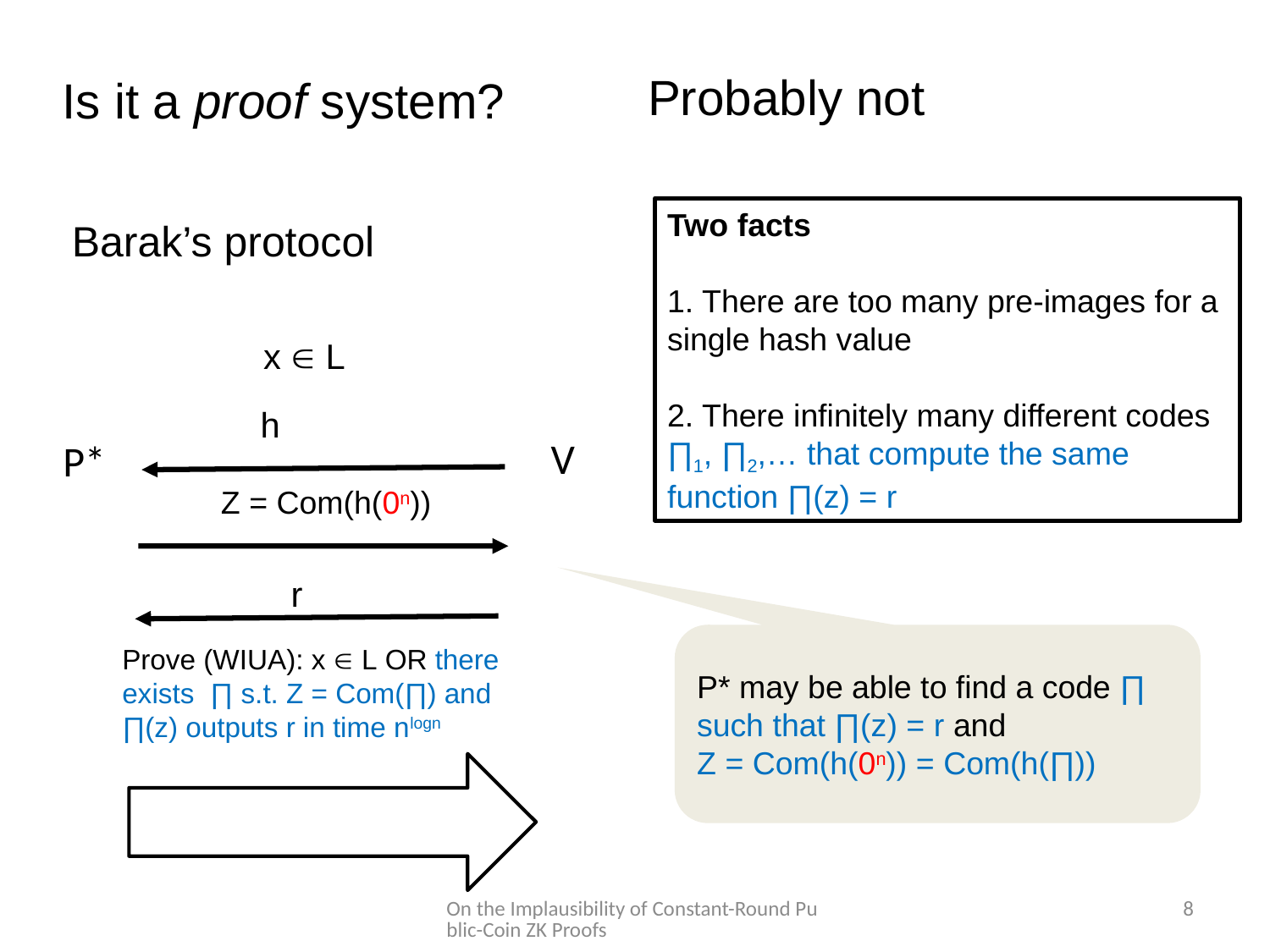

Is it a proof system?
Probably not

Two facts

1. There are too many pre-images for a single hash value

2. There infinitely many different codes ∏1, ∏2,… that compute the same function ∏(z) = r
Barak’s protocol
x ∈ L
h
V
P*

Z = Com(h(0n))

r

P* may be able to find a code ∏ such that ∏(z) = r and
Z = Com(h(0n)) = Com(h(∏))
Prove (WIUA): x ∈ L OR there exists  ∏ s.t. Z = Com(∏) and ∏(z) outputs r in time nlogn

On the Implausibility of Constant-Round Public-Coin ZK Proofs
8